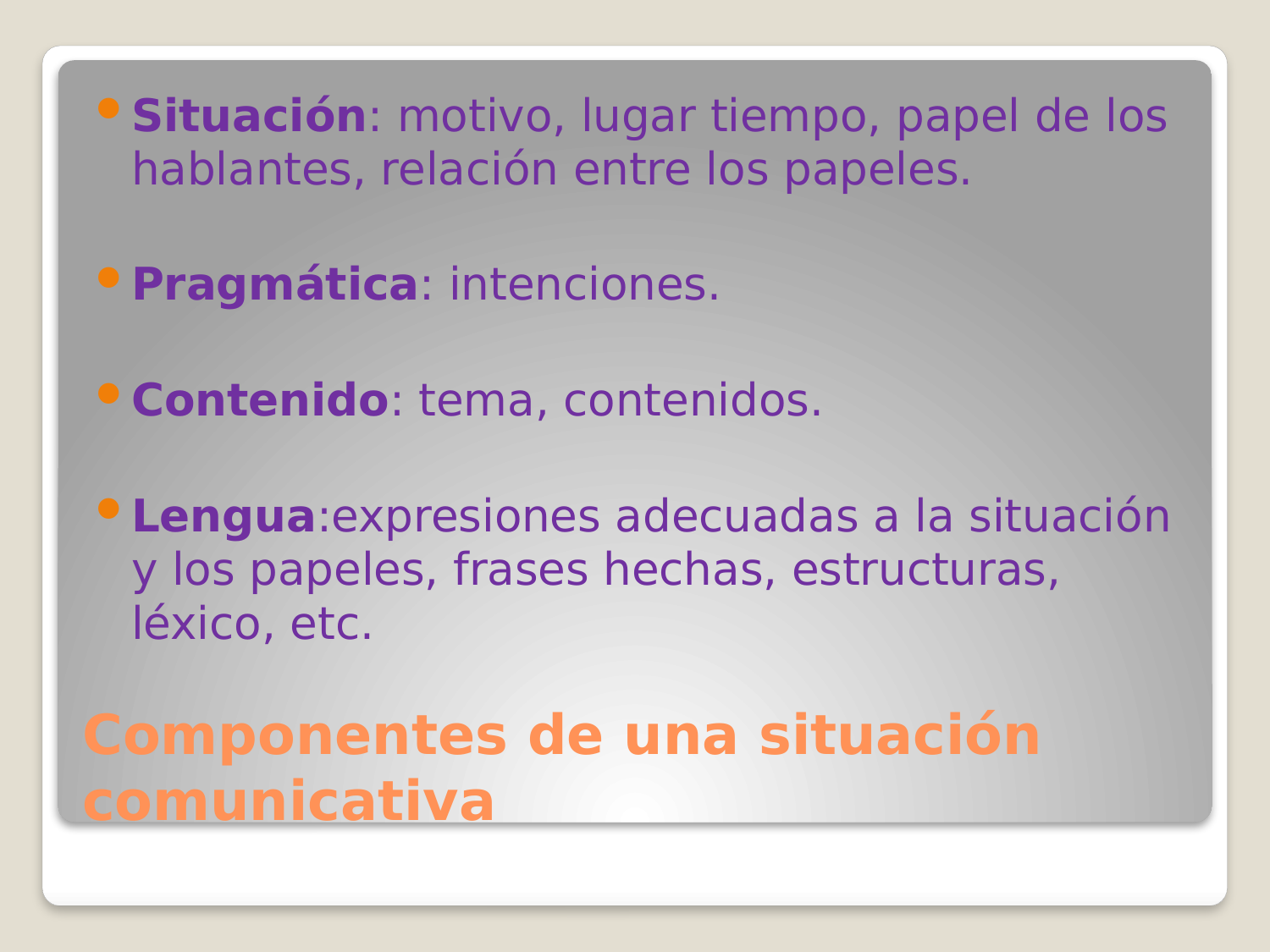

Situación: motivo, lugar tiempo, papel de los hablantes, relación entre los papeles.

Pragmática: intenciones.

Contenido: tema, contenidos.

Lengua:expresiones adecuadas a la situación y los papeles, frases hechas, estructuras, léxico, etc.
# Componentes de una situación comunicativa